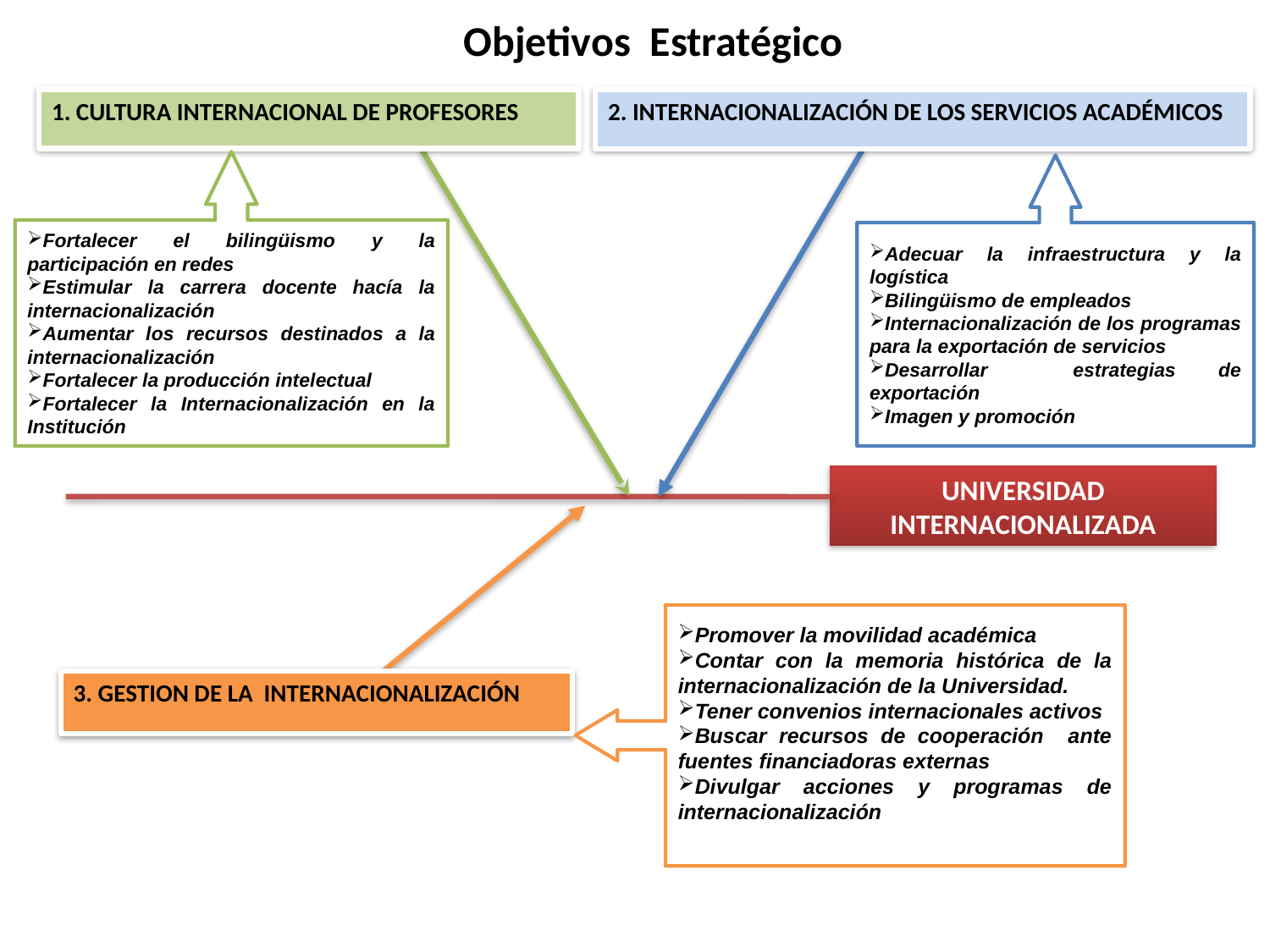

Objetivos  Estratégico
1. CULTURA INTERNACIONAL DE PROFESORES

UNIVERSIDAD INTERNACIONALIZADA

3. GESTION DE LA  INTERNACIONALIZACIÓN
2. INTERNACIONALIZACIÓN DE LOS SERVICIOS ACADÉMICOS
Fortalecer el bilingüismo y la participación en redes
Estimular la carrera docente hacía la internacionalización
Aumentar los recursos destinados a la internacionalización
Fortalecer la producción intelectual
Fortalecer la Internacionalización en la Institución
Adecuar la infraestructura y la logística
Bilingüismo de empleados
Internacionalización de los programas para la exportación de servicios
Desarrollar  estrategias de exportación
Imagen y promoción
Promover la movilidad académica
Contar con la memoria histórica de la internacionalización de la Universidad.
Tener convenios internacionales activos
Buscar recursos de cooperación  ante fuentes financiadoras externas
Divulgar acciones y programas de internacionalización